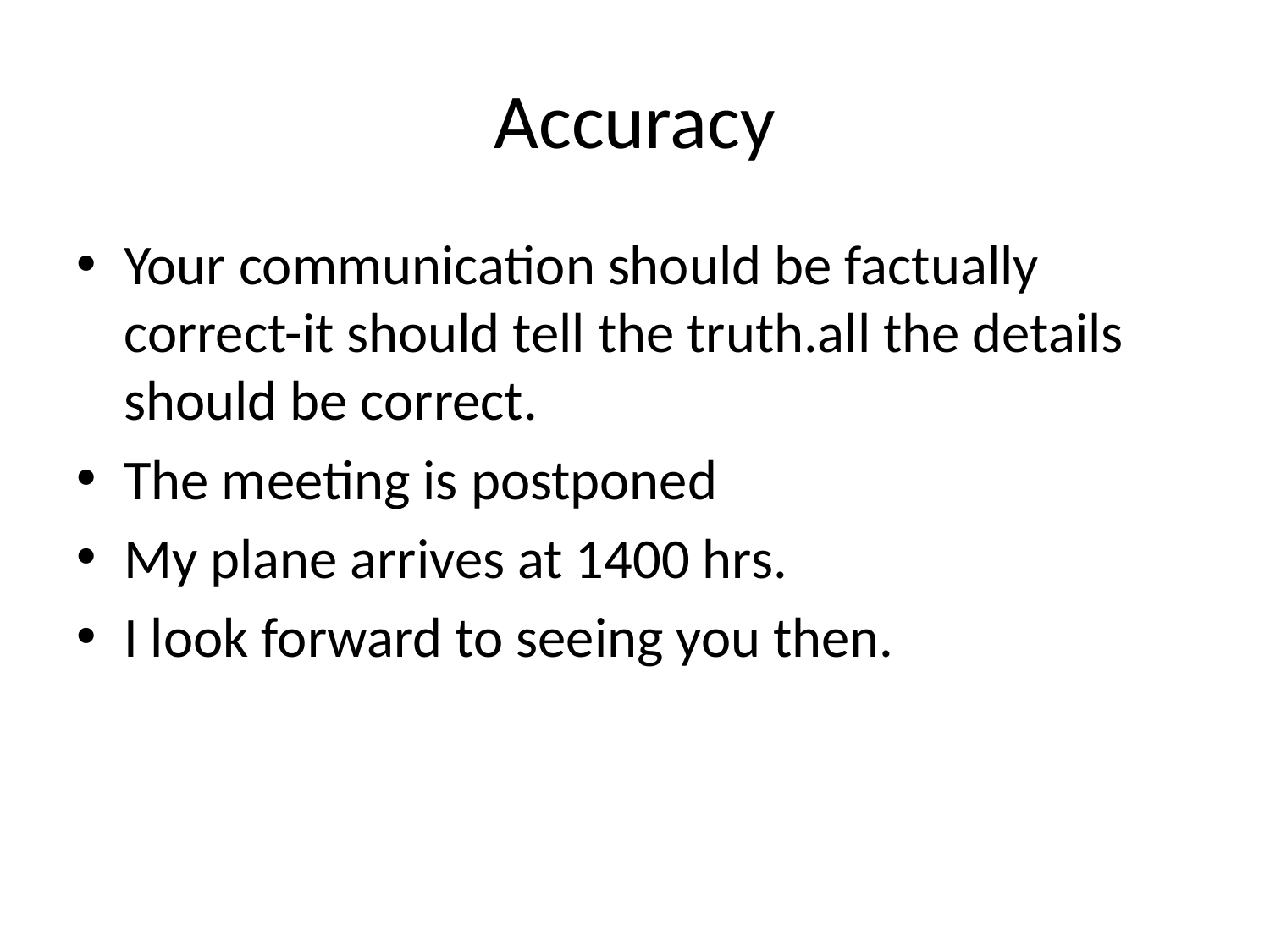

# Accuracy
Your communication should be factually correct-it should tell the truth.all the details should be correct.
The meeting is postponed
My plane arrives at 1400 hrs.
I look forward to seeing you then.